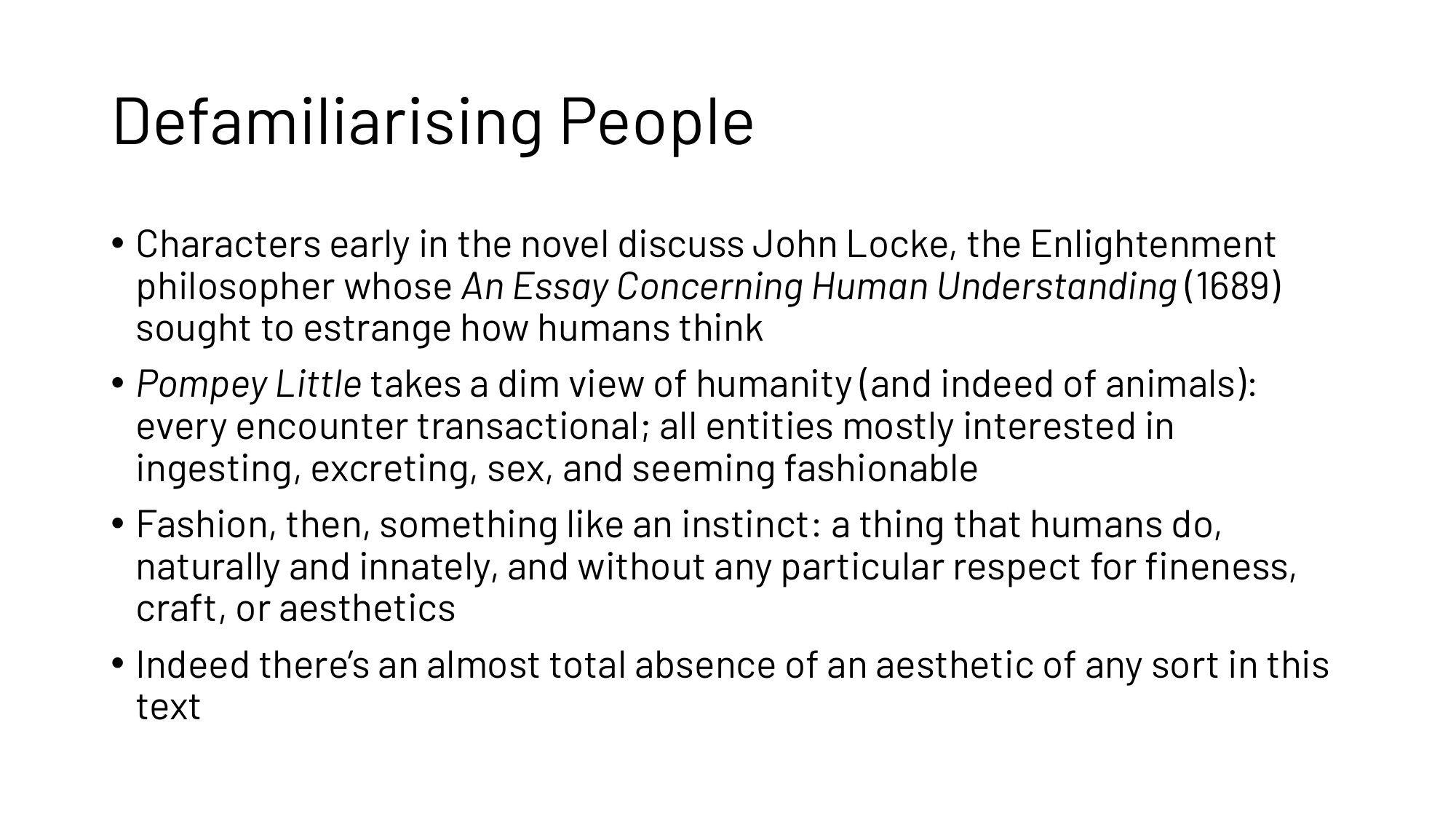

# Defamiliarising People
Characters early in the novel discuss John Locke, the Enlightenment philosopher whose An Essay Concerning Human Understanding (1689) sought to estrange how humans think
Pompey Little takes a dim view of humanity (and indeed of animals): every encounter transactional; all entities mostly interested in ingesting, excreting, sex, and seeming fashionable
Fashion, then, something like an instinct: a thing that humans do, naturally and innately, and without any particular respect for fineness, craft, or aesthetics
Indeed there’s an almost total absence of an aesthetic of any sort in this text